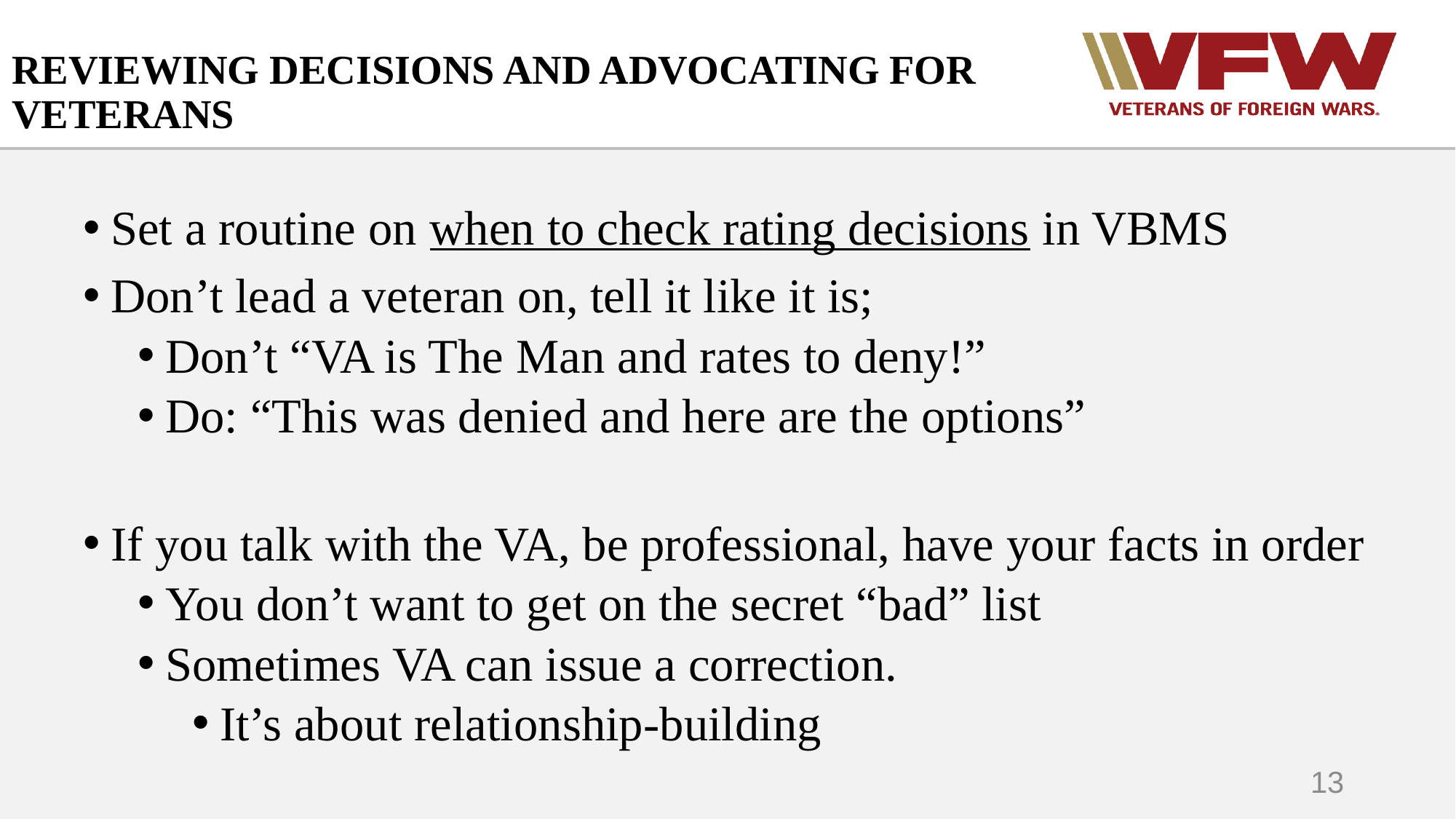

# REVIEWING DECISIONS AND ADVOCATING FOR VETERANS

Set a routine on when to check rating decisions in VBMS
Don’t lead a veteran on, tell it like it is;
Don’t “VA is The Man and rates to deny!”
Do: “This was denied and here are the options”

If you talk with the VA, be professional, have your facts in order
You don’t want to get on the secret “bad” list
Sometimes VA can issue a correction.
It’s about relationship-building

13